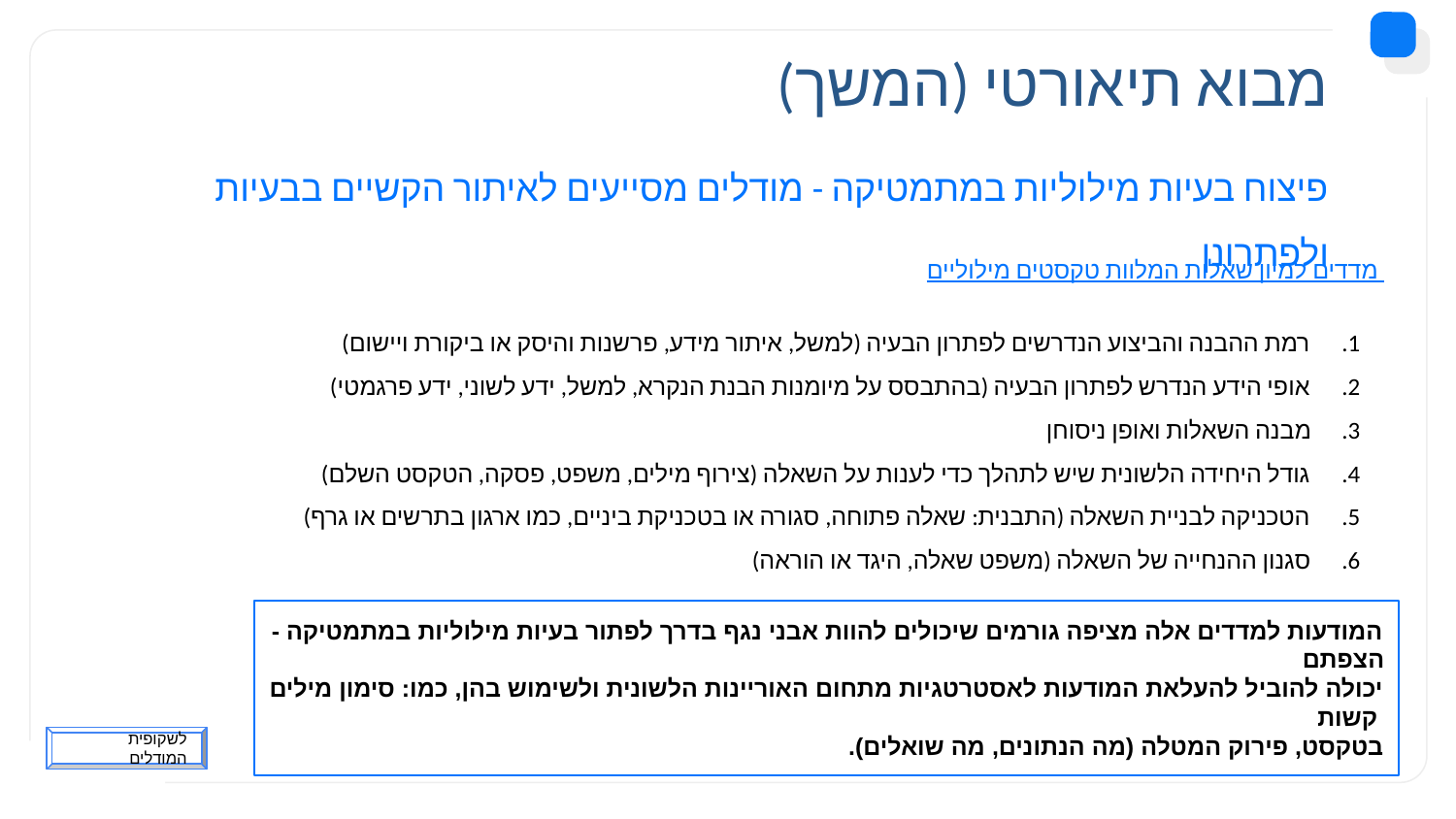

# מבוא תיאורטי (המשך)

פיצוח בעיות מילוליות במתמטיקה - מודלים מסייעים לאיתור הקשיים בבעיות ולפתרונן

 מדדים למיון שאלות המלוות טקסטים מילוליים

רמת ההבנה והביצוע הנדרשים לפתרון הבעיה (למשל, איתור מידע, פרשנות והיסק או ביקורת ויישום)
אופי הידע הנדרש לפתרון הבעיה (בהתבסס על מיומנות הבנת הנקרא, למשל, ידע לשוני, ידע פרגמטי)
מבנה השאלות ואופן ניסוחן
גודל היחידה הלשונית שיש לתהלך כדי לענות על השאלה (צירוף מילים, משפט, פסקה, הטקסט השלם)
הטכניקה לבניית השאלה (התבנית: שאלה פתוחה, סגורה או בטכניקת ביניים, כמו ארגון בתרשים או גרף)
סגנון ההנחייה של השאלה (משפט שאלה, היגד או הוראה)
המודעות למדדים אלה מציפה גורמים שיכולים להוות אבני נגף בדרך לפתור בעיות מילוליות במתמטיקה - הצפתם יכולה להוביל להעלאת המודעות לאסטרטגיות מתחום האוריינות הלשונית ולשימוש בהן, כמו: סימון מילים קשות
בטקסט, פירוק המטלה (מה הנתונים, מה שואלים).
לשקופית המודלים